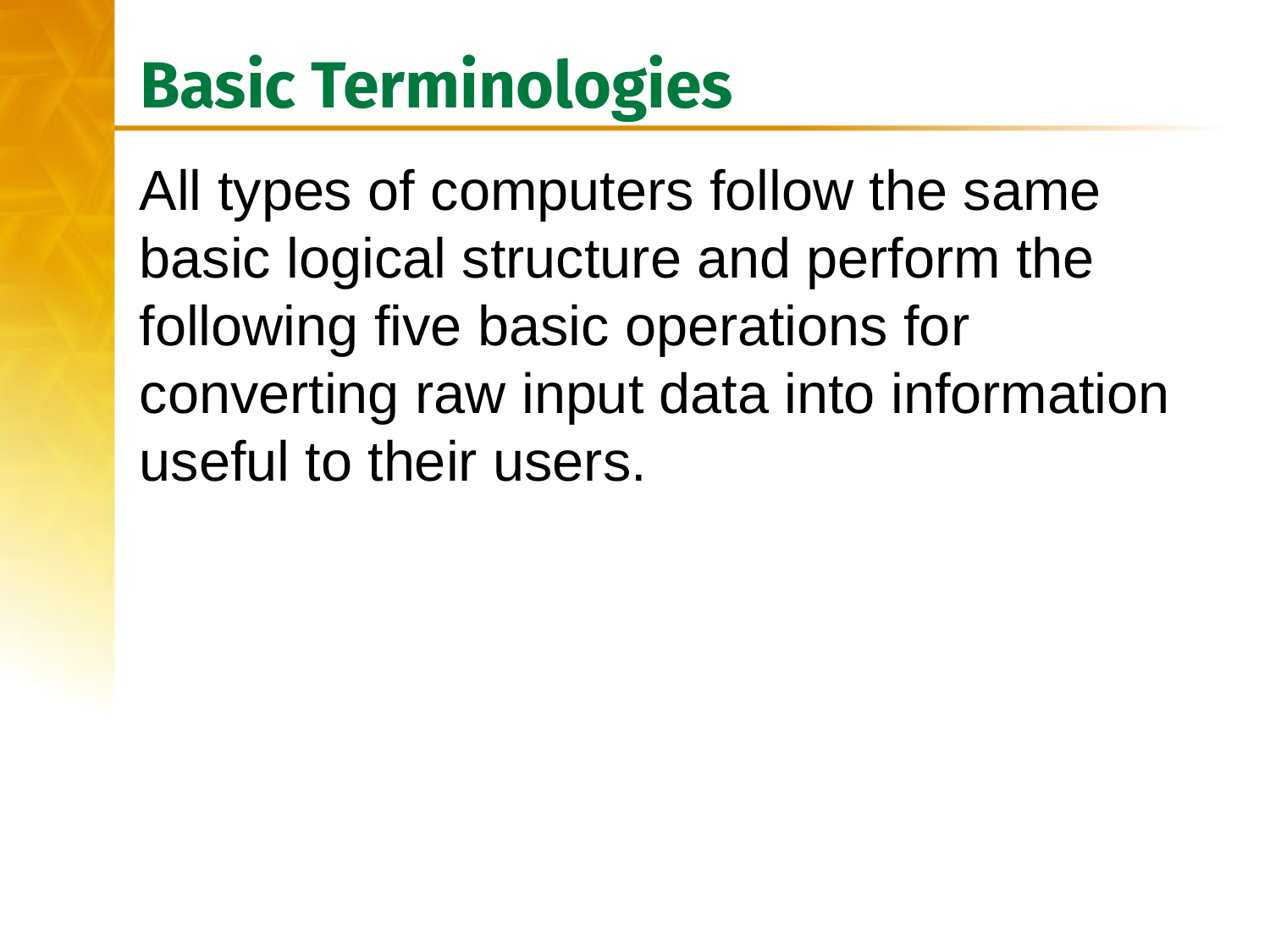

# Basic Terminologies
All types of computers follow the same basic logical structure and perform the following five basic operations for converting raw input data into information useful to their users.